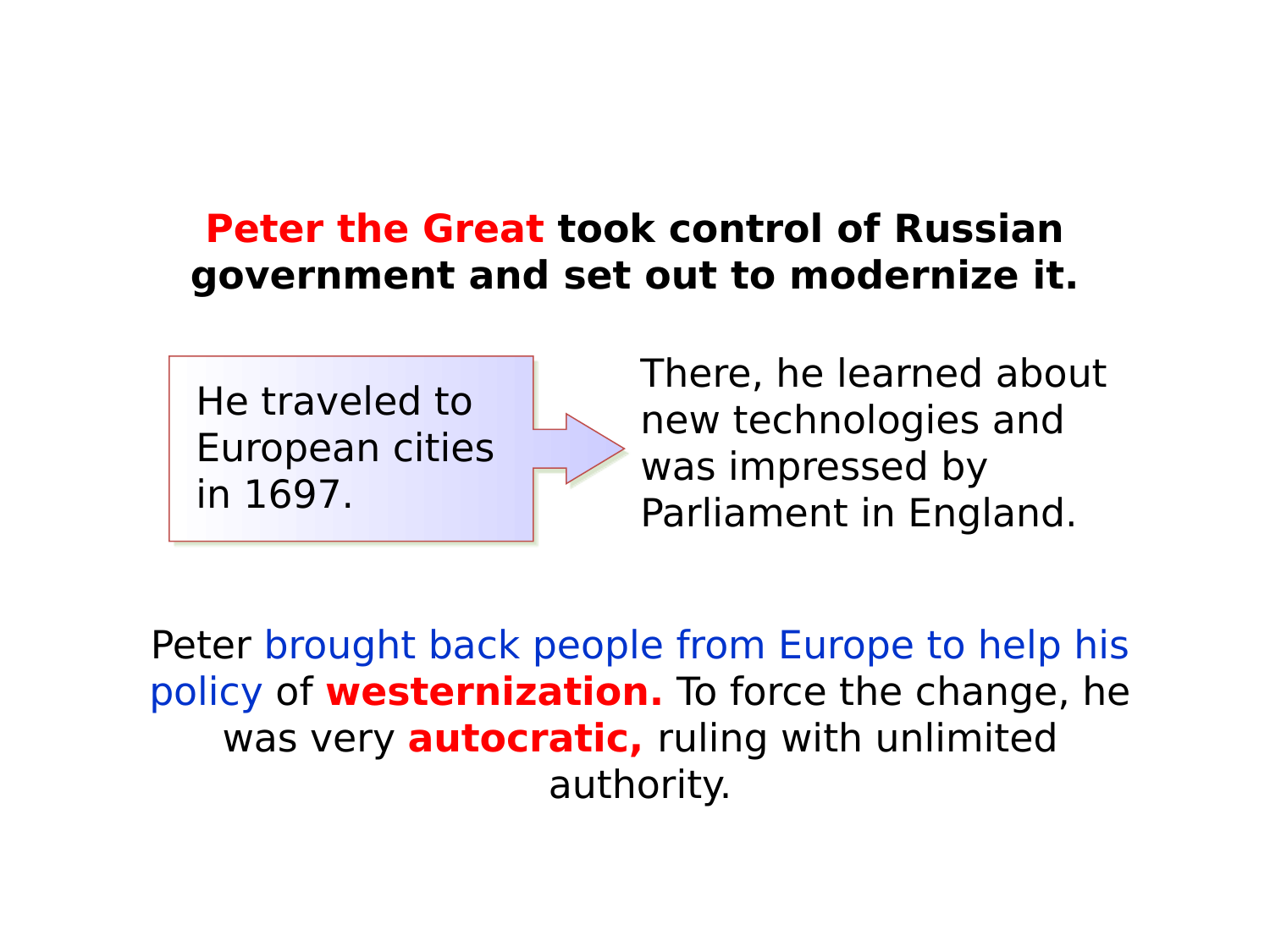

Peter the Great took control of Russian government and set out to modernize it.

There, he learned about new technologies and was impressed by Parliament in England.
He traveled to European cities in 1697.
Peter brought back people from Europe to help his policy of westernization. To force the change, he was very autocratic, ruling with unlimited authority.